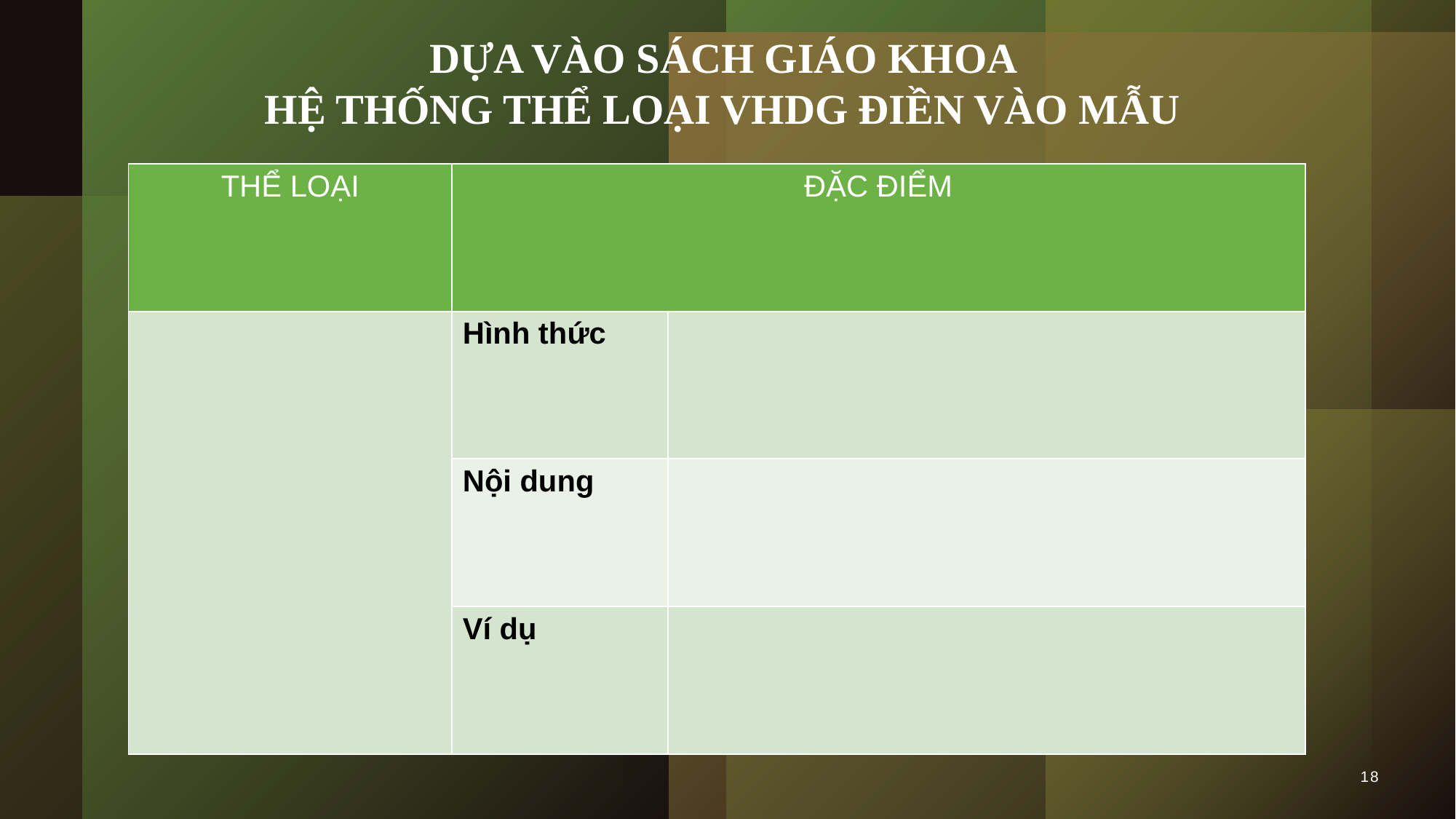

DỰA VÀO SÁCH GIÁO KHOA
HỆ THỐNG THỂ LOẠI VHDG ĐIỀN VÀO MẪU

| THỂ LOẠI | ĐẶC ĐIỂM |  |
| --- | --- | --- |
|  | Hình thức |  |
|  | Nội dung |  |
|  | Ví dụ |  |

18